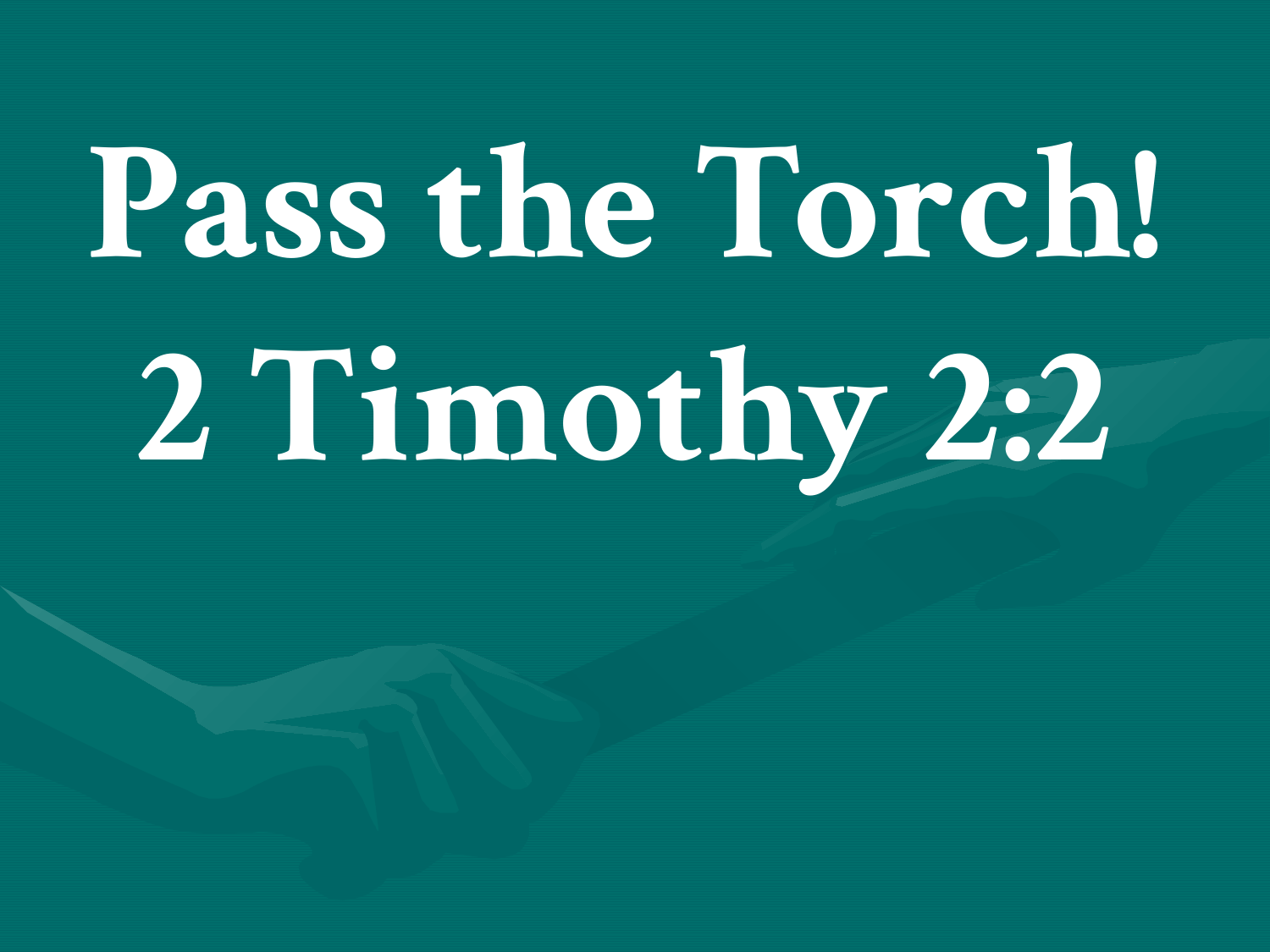

# Pass the Torch! 2 Timothy 2:2